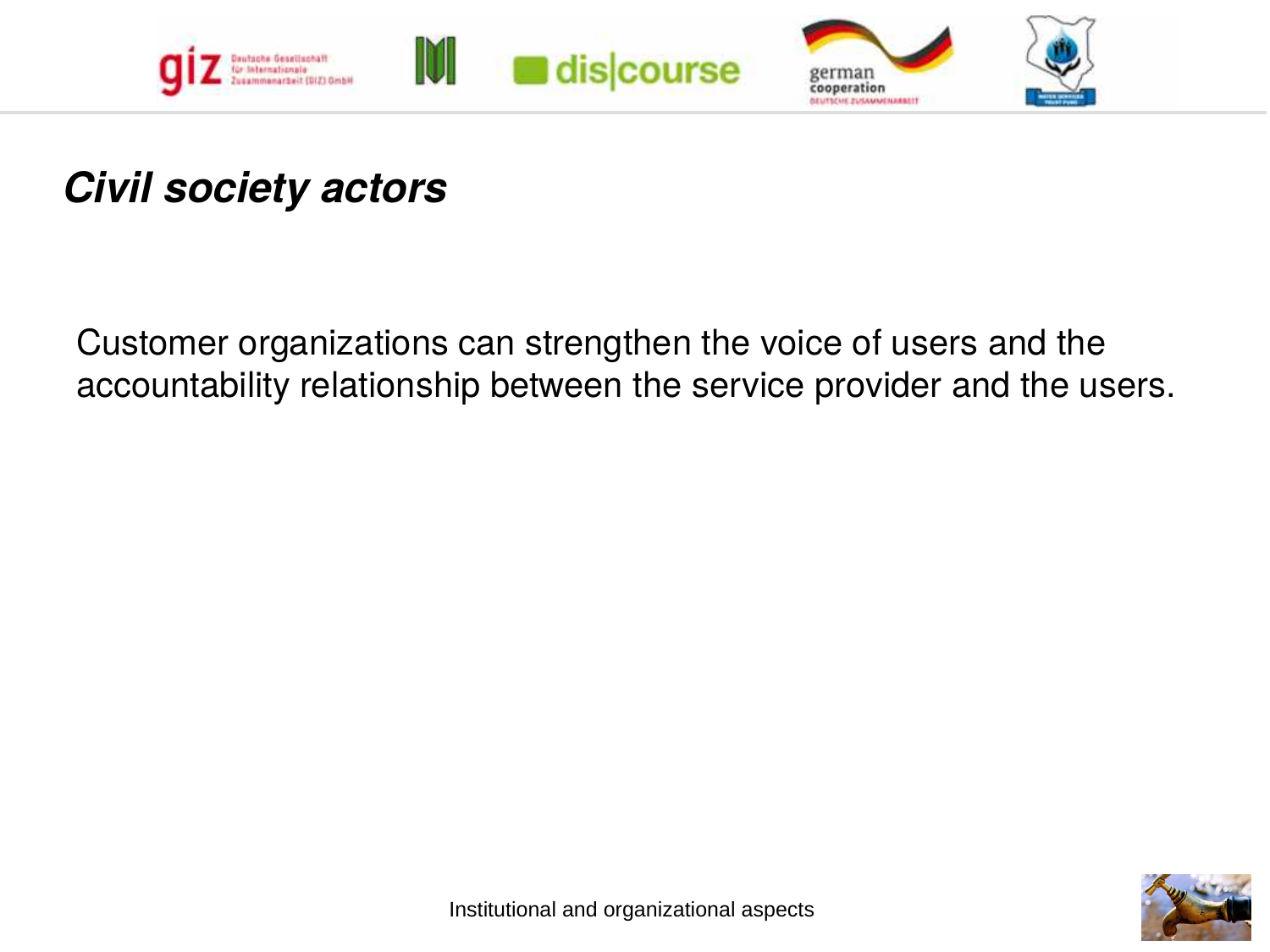

# Civil society actors
Customer organizations can strengthen the voice of users and the accountability relationship between the service provider and the users.